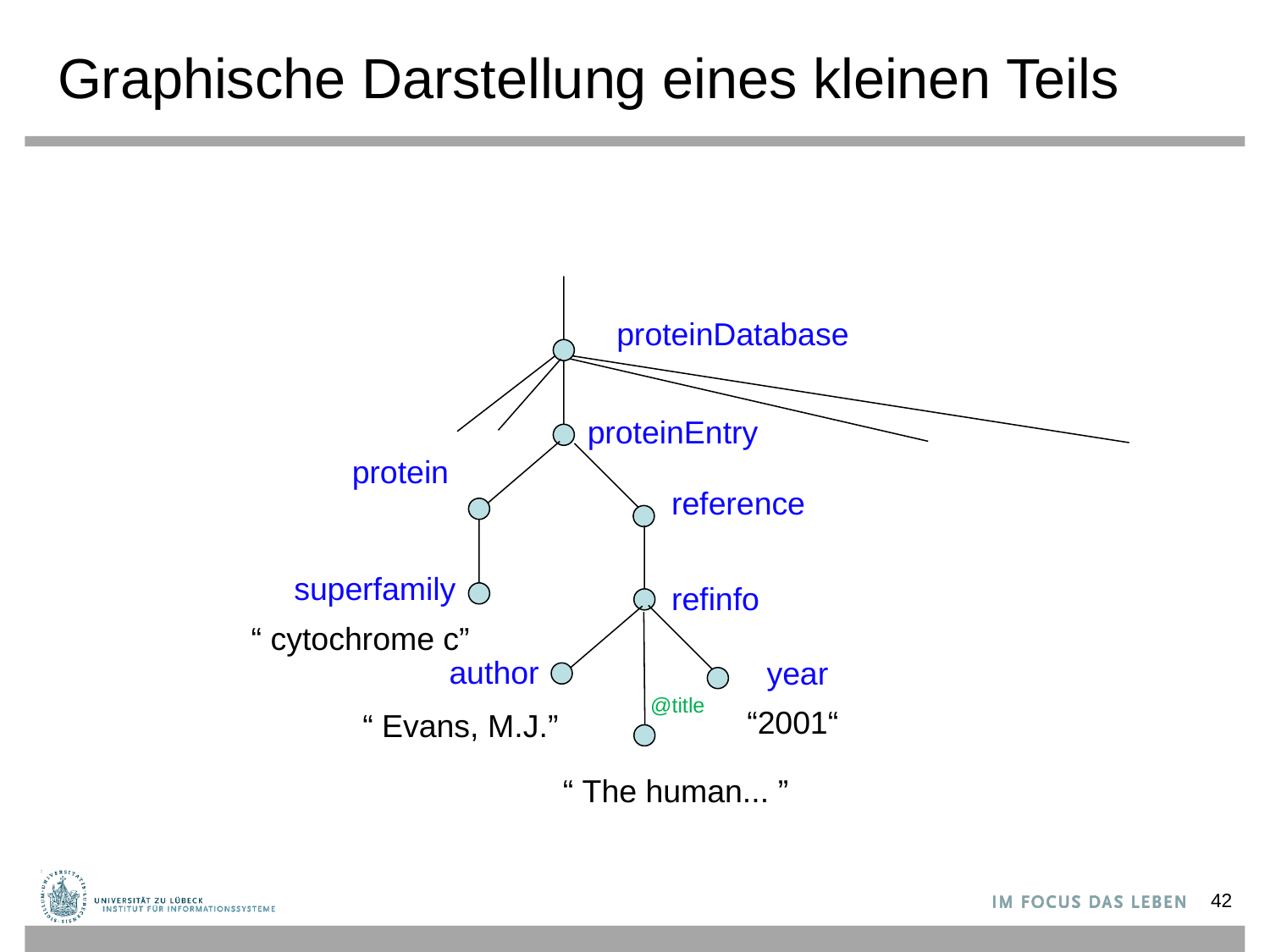

# Graphische Darstellung eines kleinen Teils

proteinDatabase

proteinEntry

protein
reference

superfamily
refinfo

“ cytochrome c”
author
year
@title
 “2001“
“ Evans, M.J.”

“ The human... ”
42